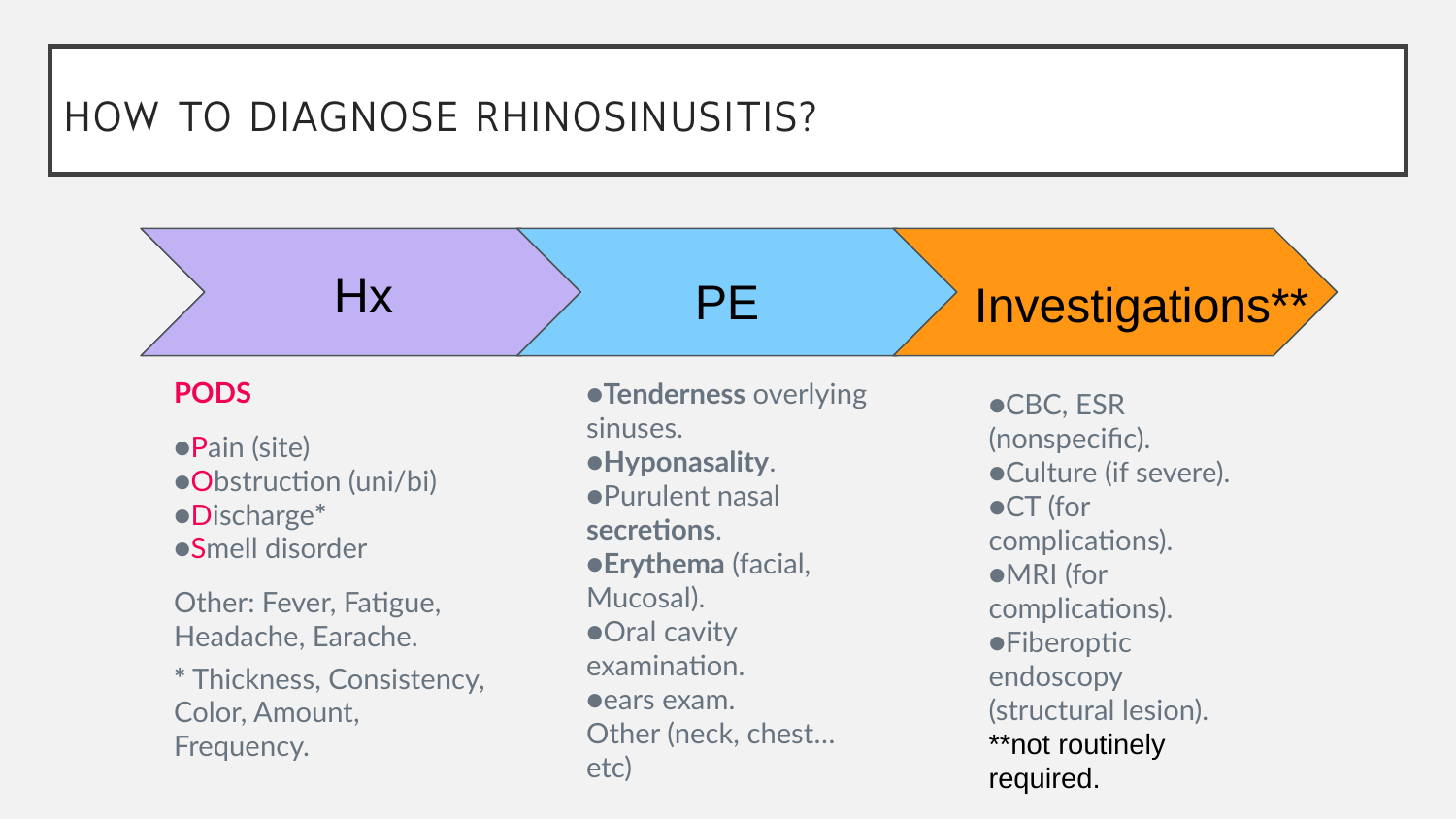

# How to Diagnose Rhinosinusitis?

Hx
Investigations**
PE
PODS
●Pain (site)
●Obstruction (uni/bi)
●Discharge*
●Smell disorder
Other: Fever, Fatigue, Headache, Earache.
* Thickness, Consistency, Color, Amount, Frequency.
●Tenderness overlying sinuses.
●Hyponasality.
●Purulent nasal secretions.
●Erythema (facial, Mucosal).
●Oral cavity examination.
●ears exam.
Other (neck, chest…etc)
●CBC, ESR (nonspecific).
●Culture (if severe).
●CT (for complications).
●MRI (for complications).
●Fiberoptic endoscopy (structural lesion).
**not routinely required.